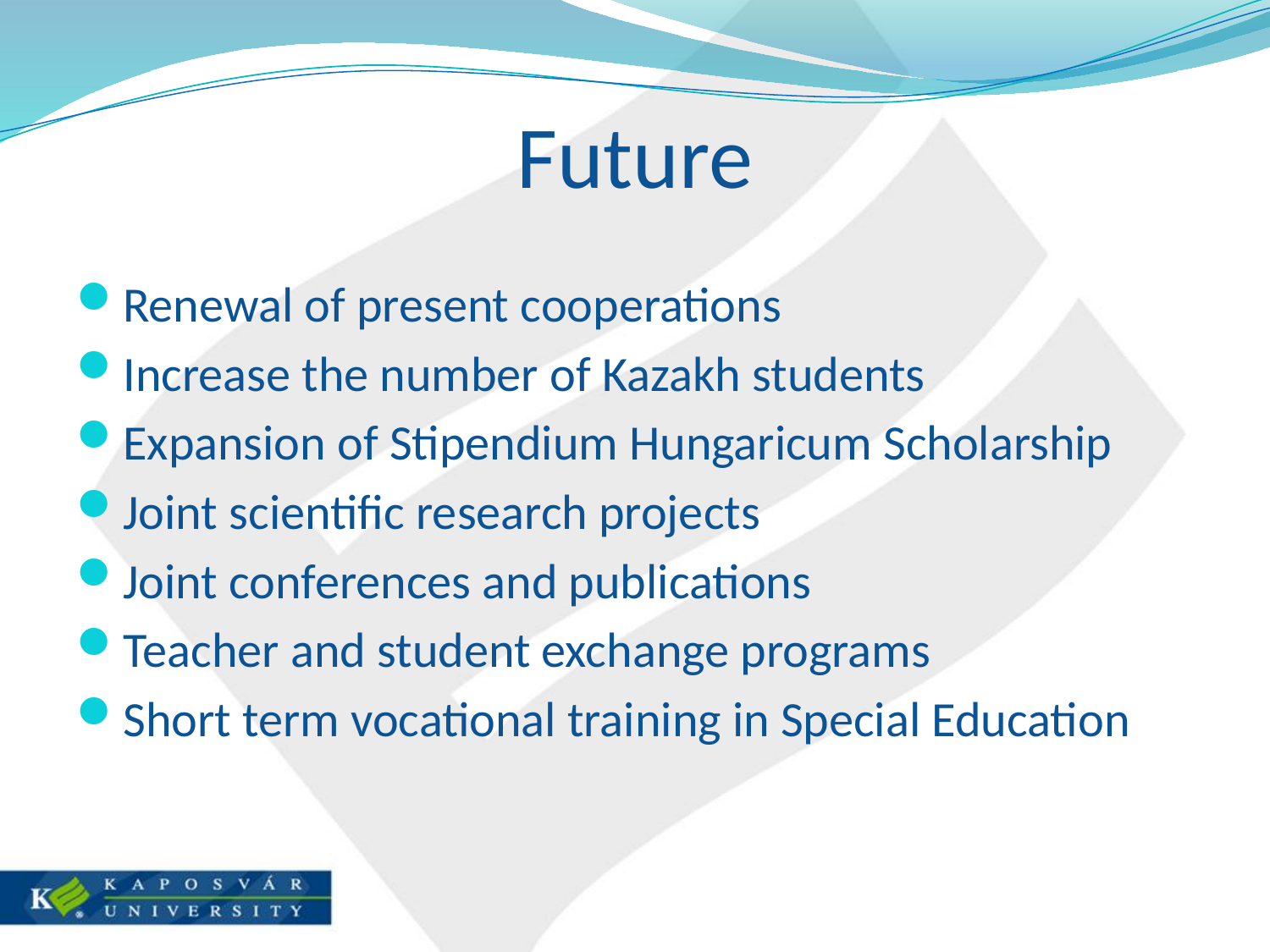

# Future
Renewal of present cooperations
Increase the number of Kazakh students
Expansion of Stipendium Hungaricum Scholarship
Joint scientific research projects
Joint conferences and publications
Teacher and student exchange programs
Short term vocational training in Special Education